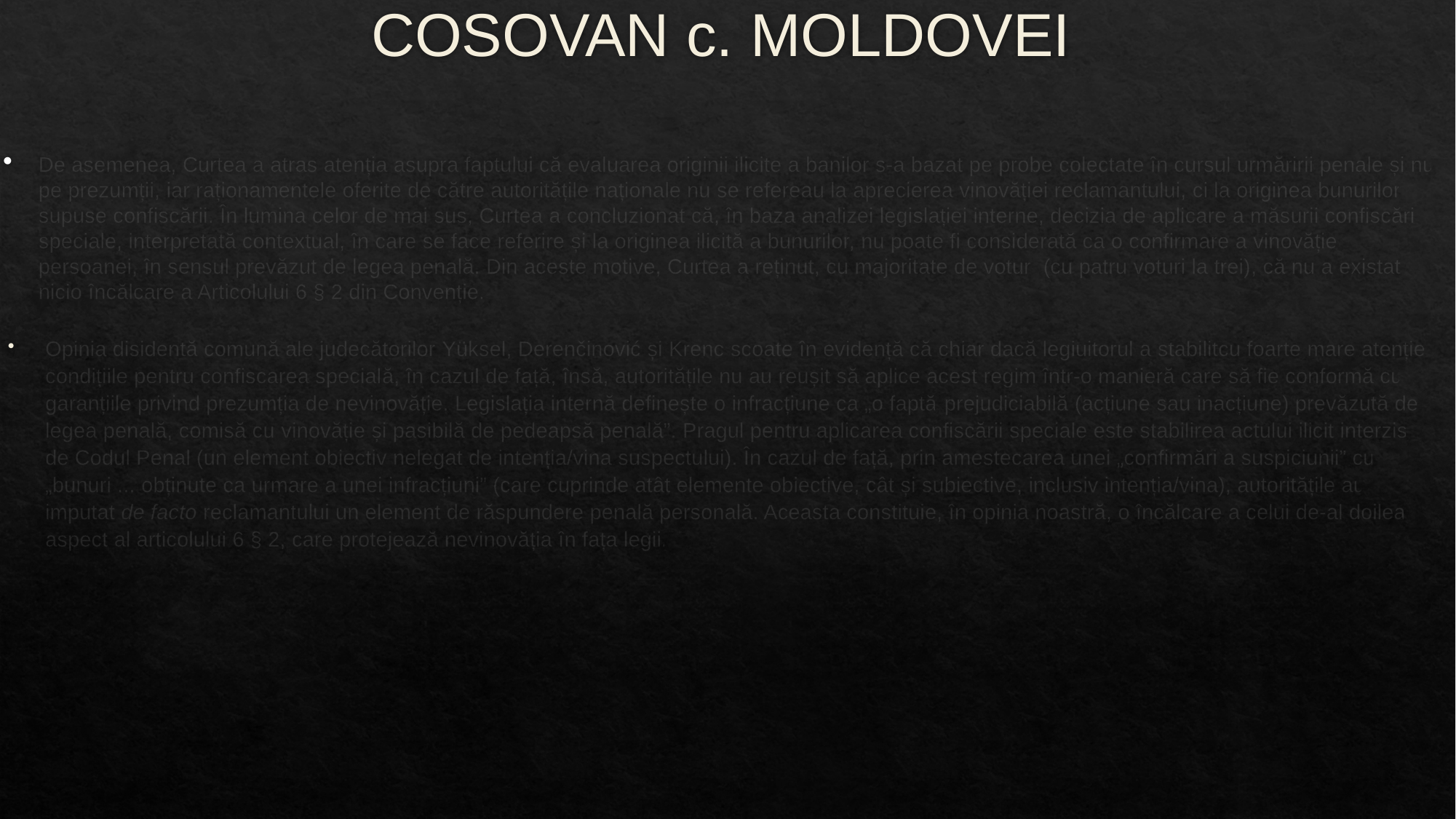

# COSOVAN c. MOLDOVEI
De asemenea, Curtea a atras atenția asupra faptului că evaluarea originii ilicite a banilor s-a bazat pe probe colectate în cursul urmăririi penale și nu pe prezumții, iar raționamentele oferite de către autoritățile naționale nu se refereau la aprecierea vinovăției reclamantului, ci la originea bunurilor supuse confiscării. În lumina celor de mai sus, Curtea a concluzionat că, în baza analizei legislației interne, decizia de aplicare a măsurii confiscării speciale, interpretată contextual, în care se face referire și la originea ilicită a bunurilor, nu poate fi considerată ca o confirmare a vinovăției persoanei, în sensul prevăzut de legea penală. Din aceste motive, Curtea a reținut, cu majoritate de voturi (cu patru voturi la trei), că nu a existat nicio încălcare a Articolului 6 § 2 din Convenție.

Opinia disidentă comună ale judecătorilor Yüksel, Derenčinović și Krenc scoate în evidență că chiar dacă legiuitorul a stabilitcu foarte mare atenție condițiile pentru confiscarea specială, în cazul de față, însă, autoritățile nu au reușit să aplice acest regim într-o manieră care să fie conformă cu garanțiile privind prezumția de nevinovăție. Legislația internă definește o infracțiune ca „o faptă prejudiciabilă (acțiune sau inacțiune) prevăzută de legea penală, comisă cu vinovăție și pasibilă de pedeapsă penală”. Pragul pentru aplicarea confiscării speciale este stabilirea actului ilicit interzis de Codul Penal (un element obiectiv nelegat de intenția/vina suspectului). În cazul de față, prin amestecarea unei „confirmări a suspiciunii” cu „bunuri ... obținute ca urmare a unei infracțiuni” (care cuprinde atât elemente obiective, cât și subiective, inclusiv intenția/vina), autoritățile au imputat de facto reclamantului un element de răspundere penală personală. Aceasta constituie, în opinia noastră, o încălcare a celui de-al doilea aspect al articolului 6 § 2, care protejează nevinovăția în fața legii.